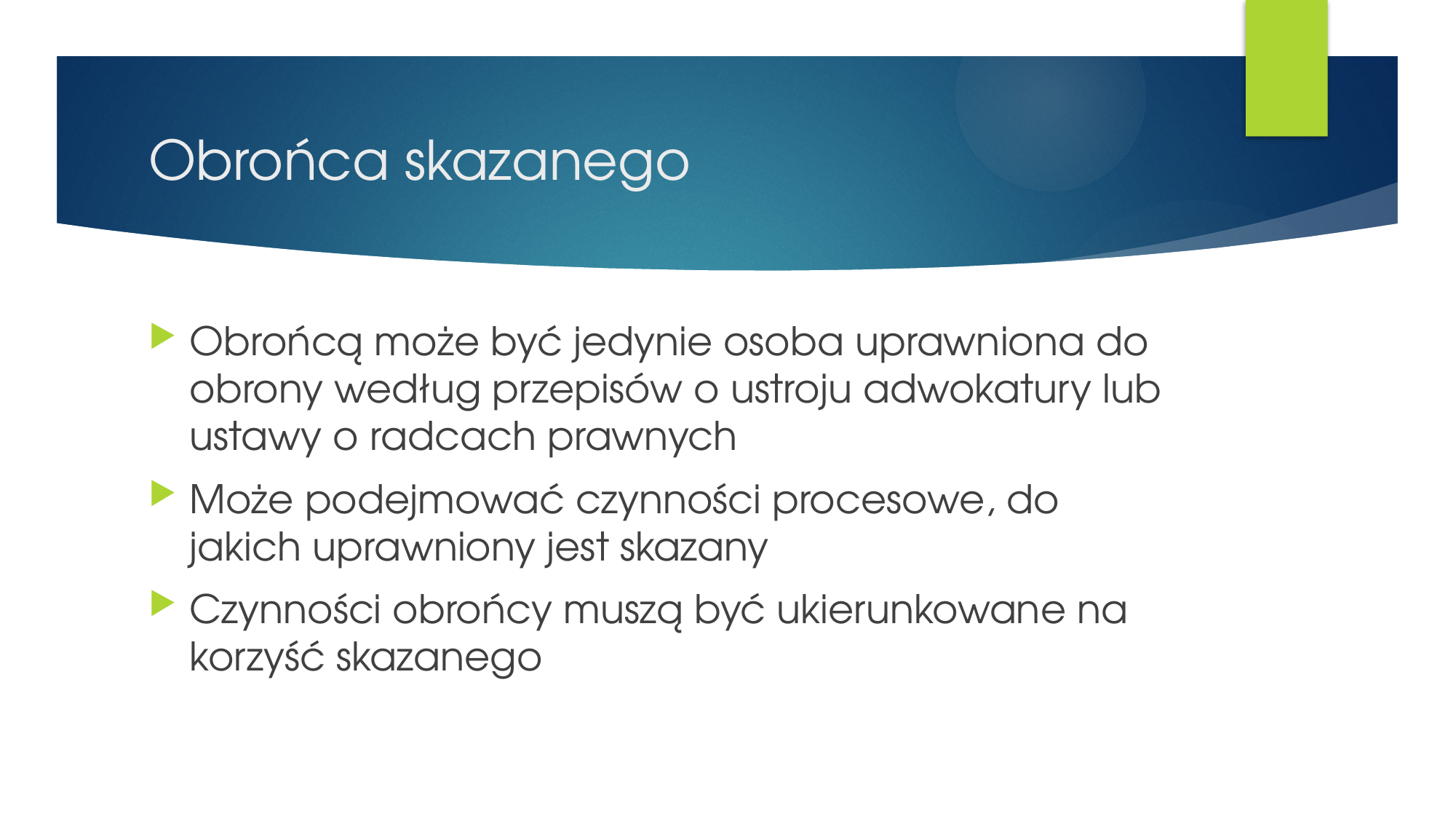

# Obrońca skazanego
Obrońcą może być jedynie osoba uprawniona do obrony według przepisów o ustroju adwokatury lub ustawy o radcach prawnych
Może podejmować czynności procesowe, do jakich uprawniony jest skazany
Czynności obrońcy muszą być ukierunkowane na korzyść skazanego